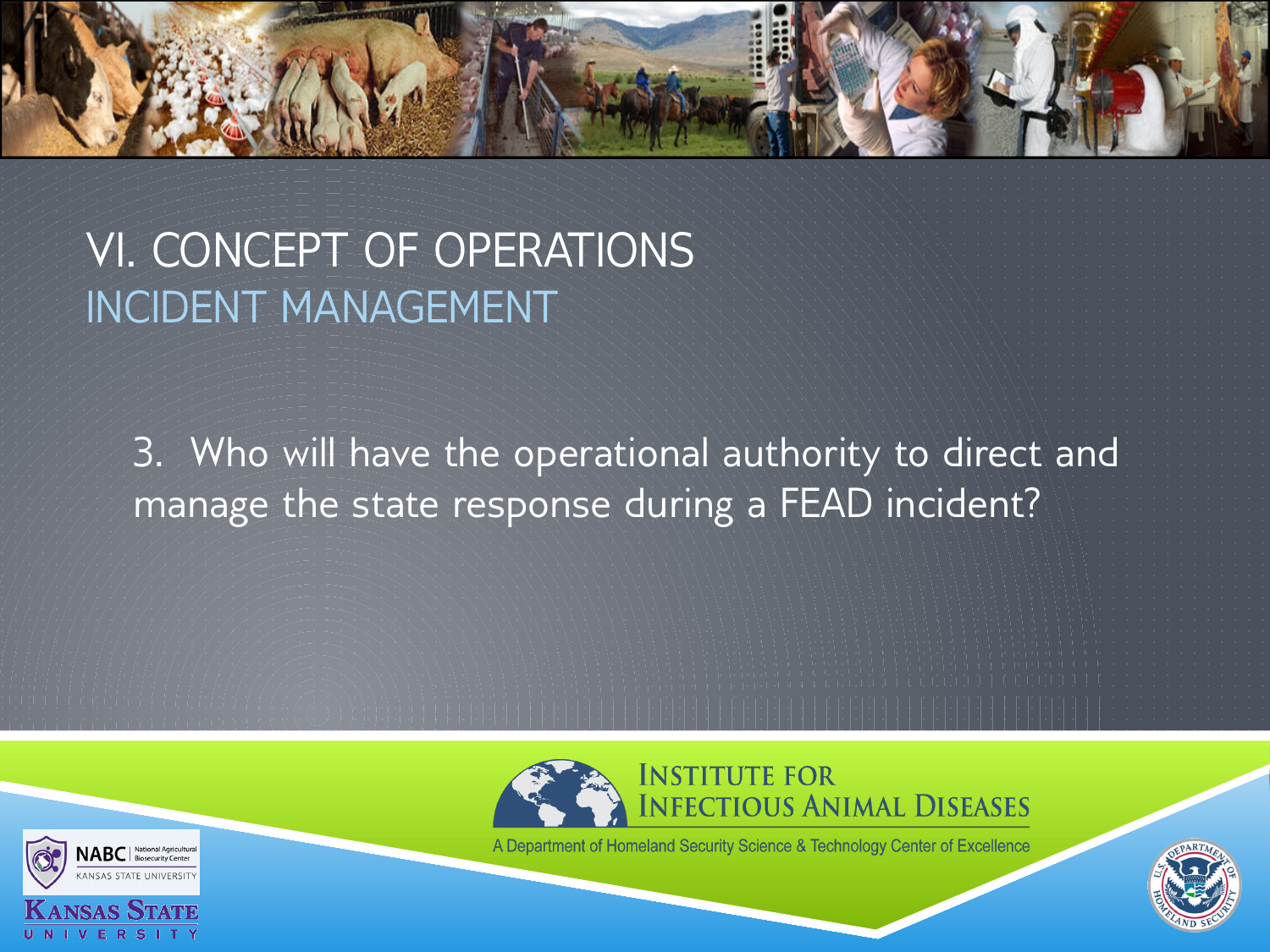

# VI. Concept of Operations Incident MANAGEMENT
3.  Who will have the operational authority to direct and manage the state response during a FEAD incident?